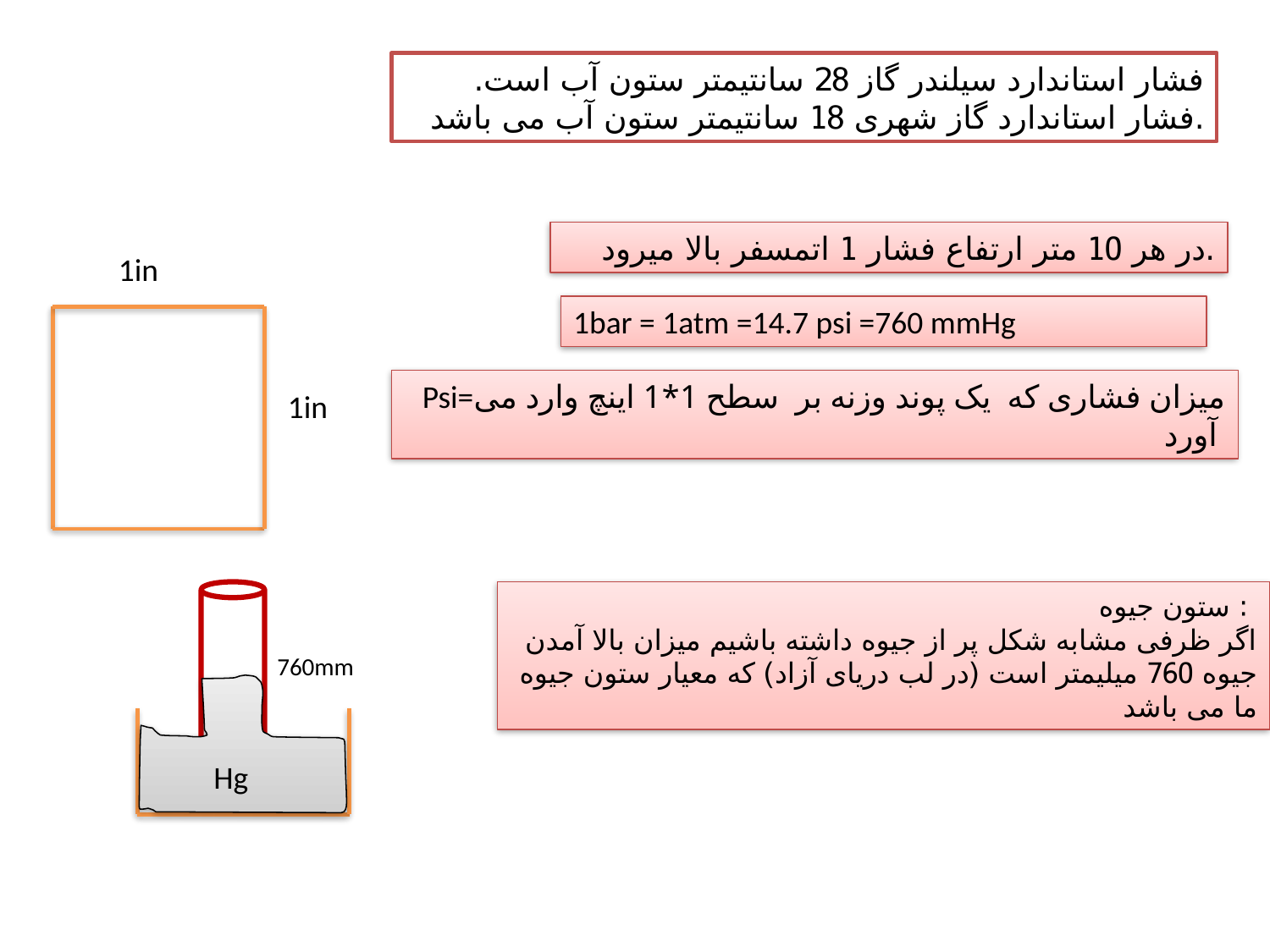

.فشار استاندارد سیلندر گاز 28 سانتیمتر ستون آب است
فشار استاندارد گاز شهری 18 سانتیمتر ستون آب می باشد.
در هر 10 متر ارتفاع فشار 1 اتمسفر بالا میرود.
1in
1bar = 1atm =14.7 psi =760 mmHg
Psi=میزان فشاری که  یک پوند وزنه بر  سطح 1*1 اینچ وارد می آورد
1in

ستون جیوه :
اگر ظرفی مشابه شکل پر از جیوه داشته باشیم میزان بالا آمدن جیوه 760 میلیمتر است (در لب دریای آزاد) که معیار ستون جیوه ما می باشد
760mm

Hg